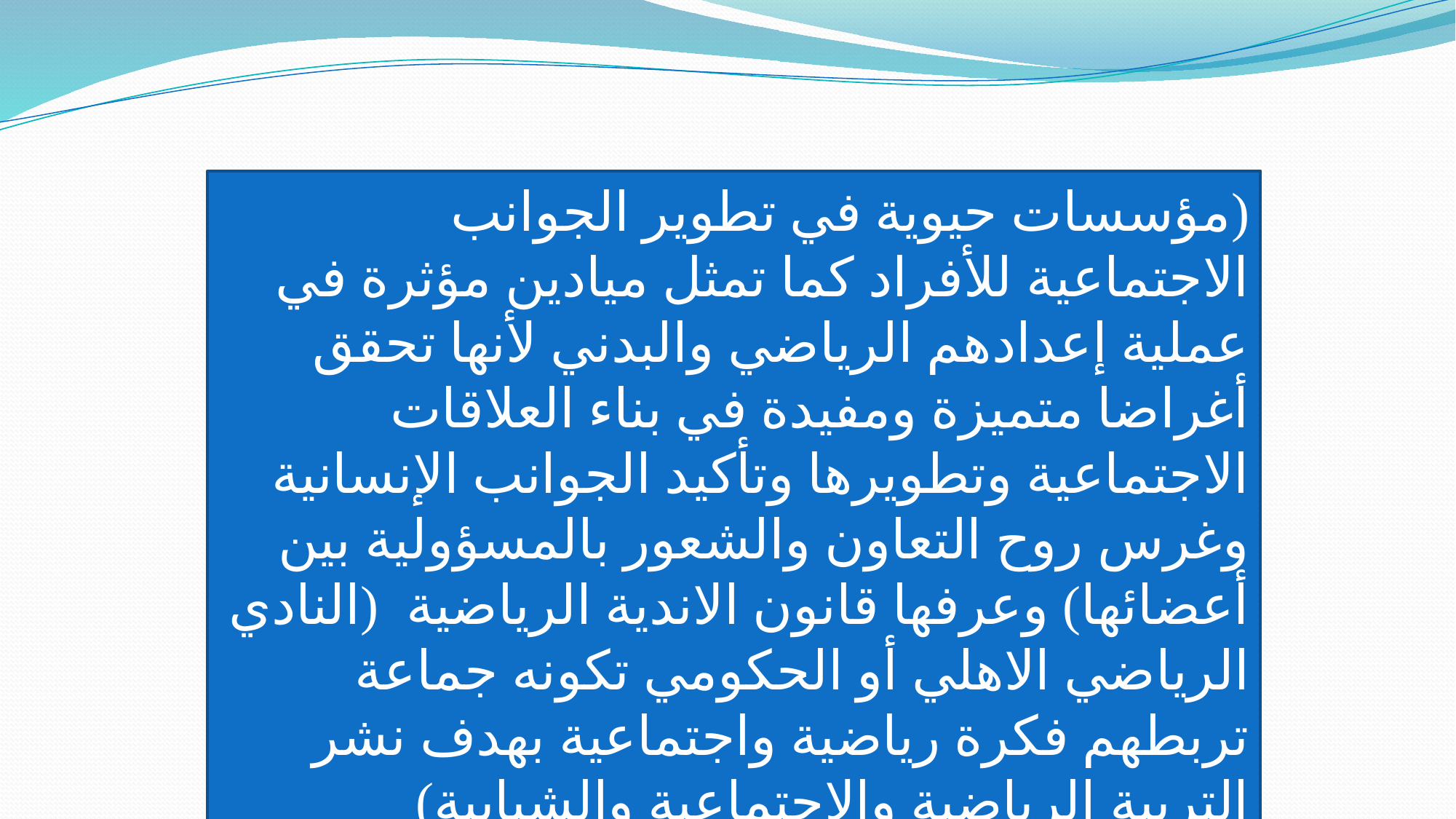

(مؤسسات حيوية في تطوير الجوانب الاجتماعية للأفراد كما تمثل ميادين مؤثرة في عملية إعدادهم الرياضي والبدني لأنها تحقق أغراضا متميزة ومفيدة في بناء العلاقات الاجتماعية وتطويرها وتأكيد الجوانب الإنسانية وغرس روح التعاون والشعور بالمسؤولية بين أعضائها) وعرفها قانون الاندية الرياضية  (النادي الرياضي الاهلي أو الحكومي تكونه جماعة تربطهم فكرة رياضية واجتماعية بهدف نشر التربية الرياضية والاجتماعية والشبابية)